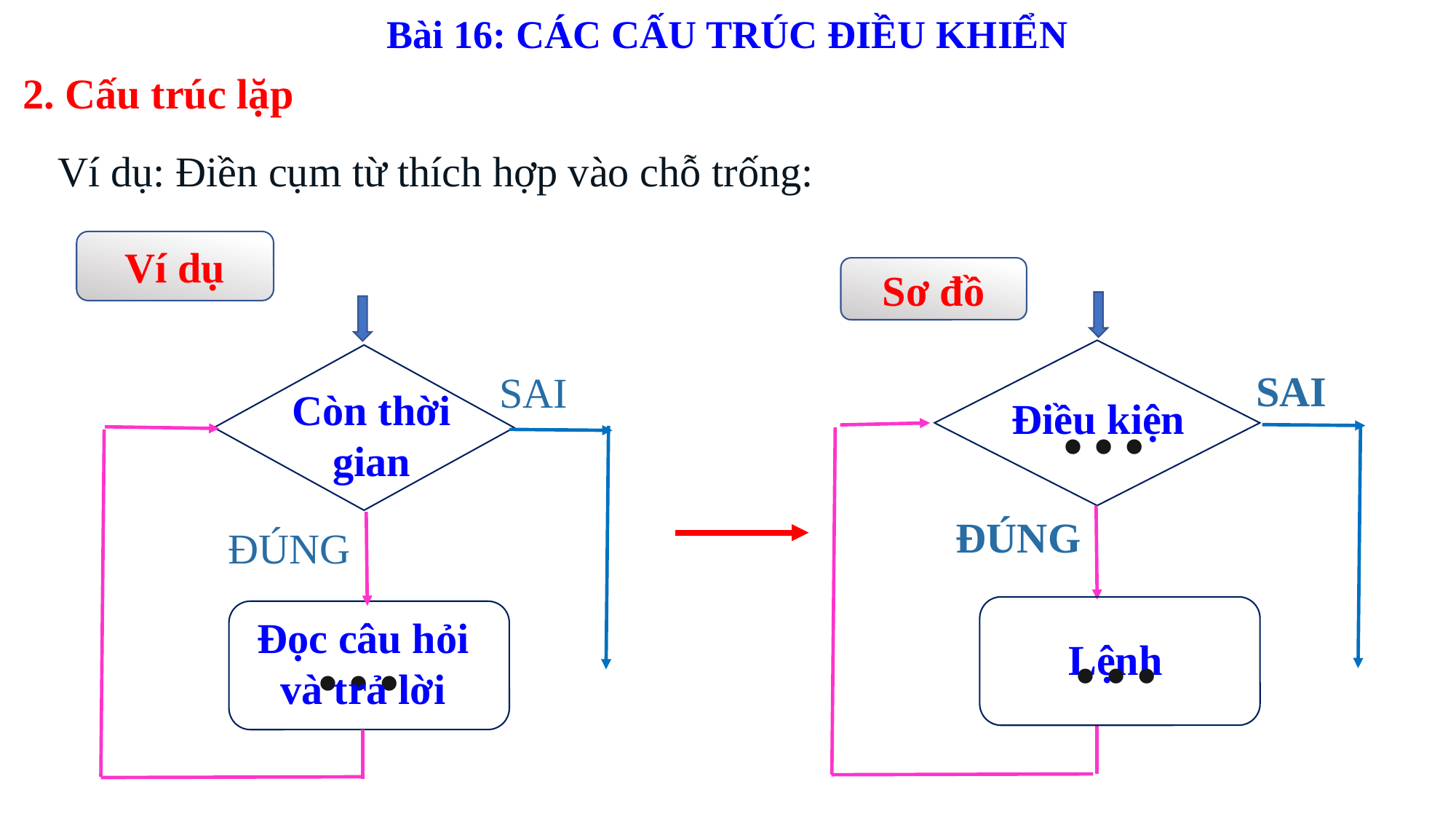

Bài 16: CÁC CẤU TRÚC ĐIỀU KHIỂN
2. Cấu trúc lặp
Ví dụ: Điền cụm từ thích hợp vào chỗ trống:
Ví dụ
Sơ đồ

…
SAI
SAI
Còn thời gian
Điều kiện
ĐÚNG
ĐÚNG
…
…

Đọc câu hỏi và trả lời
Lệnh